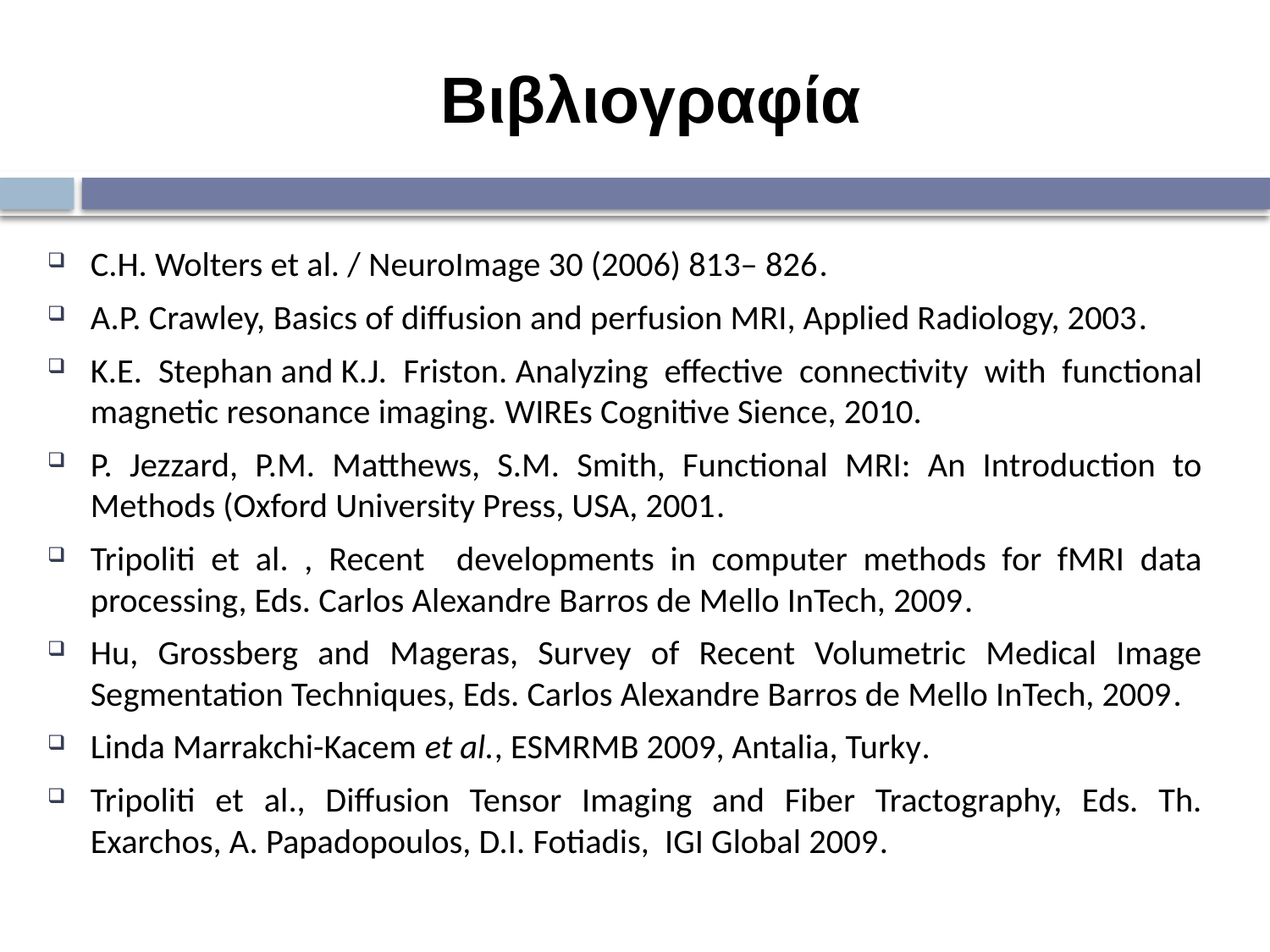

# Βιβλιογραφία
C.H. Wolters et al. / NeuroImage 30 (2006) 813– 826.
A.P. Crawley, Basics of diffusion and perfusion MRI, Applied Radiology, 2003.
K.E. Stephan and K.J. Friston. Analyzing effective connectivity with functional magnetic resonance imaging. WIREs Cognitive Sience, 2010.
P. Jezzard, P.M. Matthews, S.M. Smith, Functional MRI: An Introduction to Methods (Oxford University Press, USA, 2001.
Tripoliti et al. , Recent  developments in computer methods for fMRI data processing, Eds. Carlos Alexandre Barros de Mello InTech, 2009.
Hu, Grossberg and Mageras, Survey of Recent Volumetric Medical Image Segmentation Techniques, Eds. Carlos Alexandre Barros de Mello InTech, 2009.
Linda Marrakchi-Kacem et al., ESMRMB 2009, Antalia, Turky.
Tripoliti et al., Diffusion Tensor Imaging and Fiber Tractography, Eds. Th. Exarchos, A. Papadopoulos, D.I. Fotiadis,  IGI Global 2009.